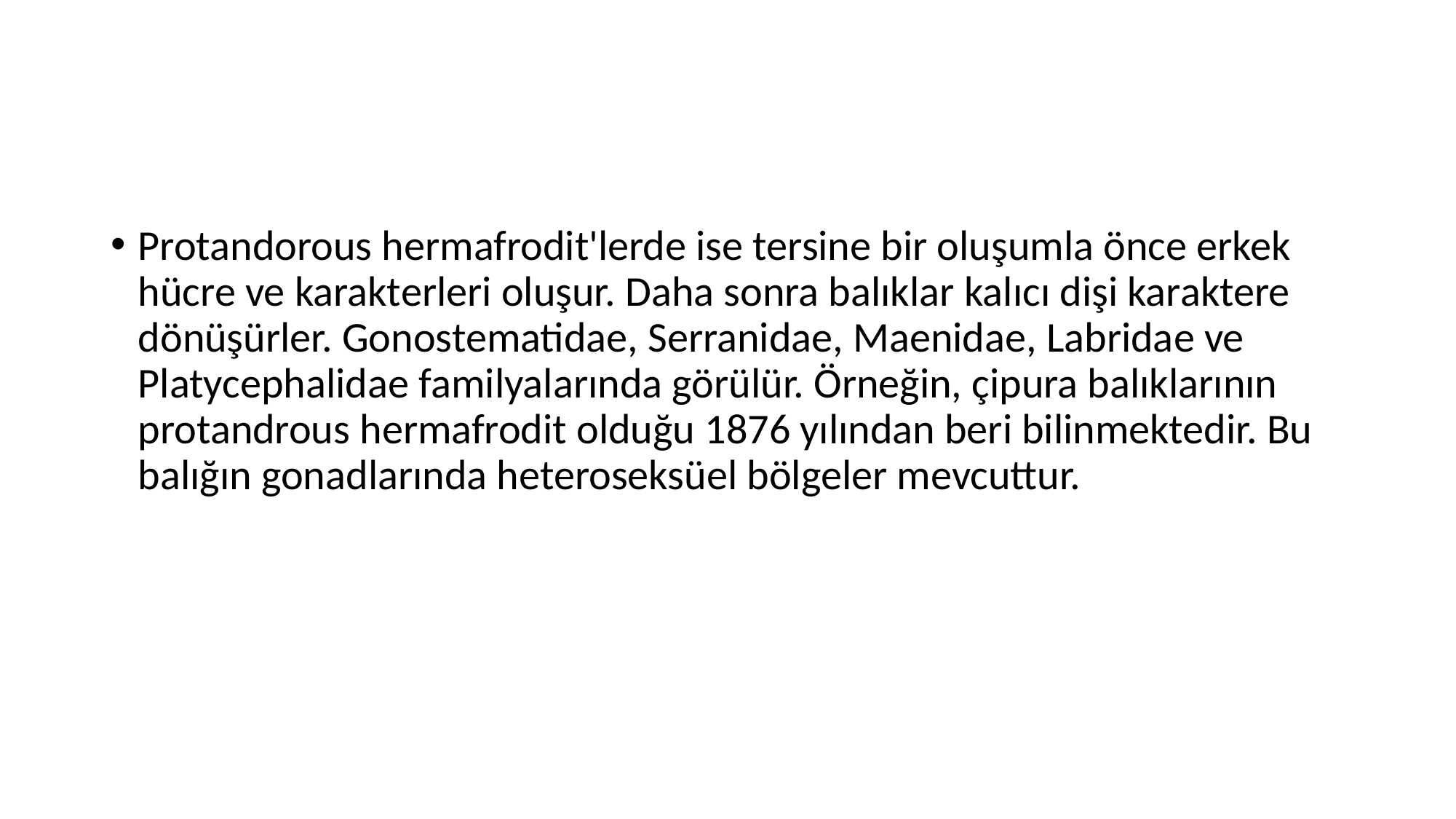

Protandorous hermafrodit'lerde ise tersine bir oluşumla önce erkek hücre ve karakterleri oluşur. Daha sonra balıklar kalıcı dişi karaktere dönüşürler. Gonostematidae, Serranidae, Maenidae, Labridae ve Platycephalidae familyalarında görülür. Örneğin, çipura balıklarının protandrous hermafrodit olduğu 1876 yılından beri bilinmektedir. Bu balığın gonadlarında heteroseksüel bölgeler mevcuttur.